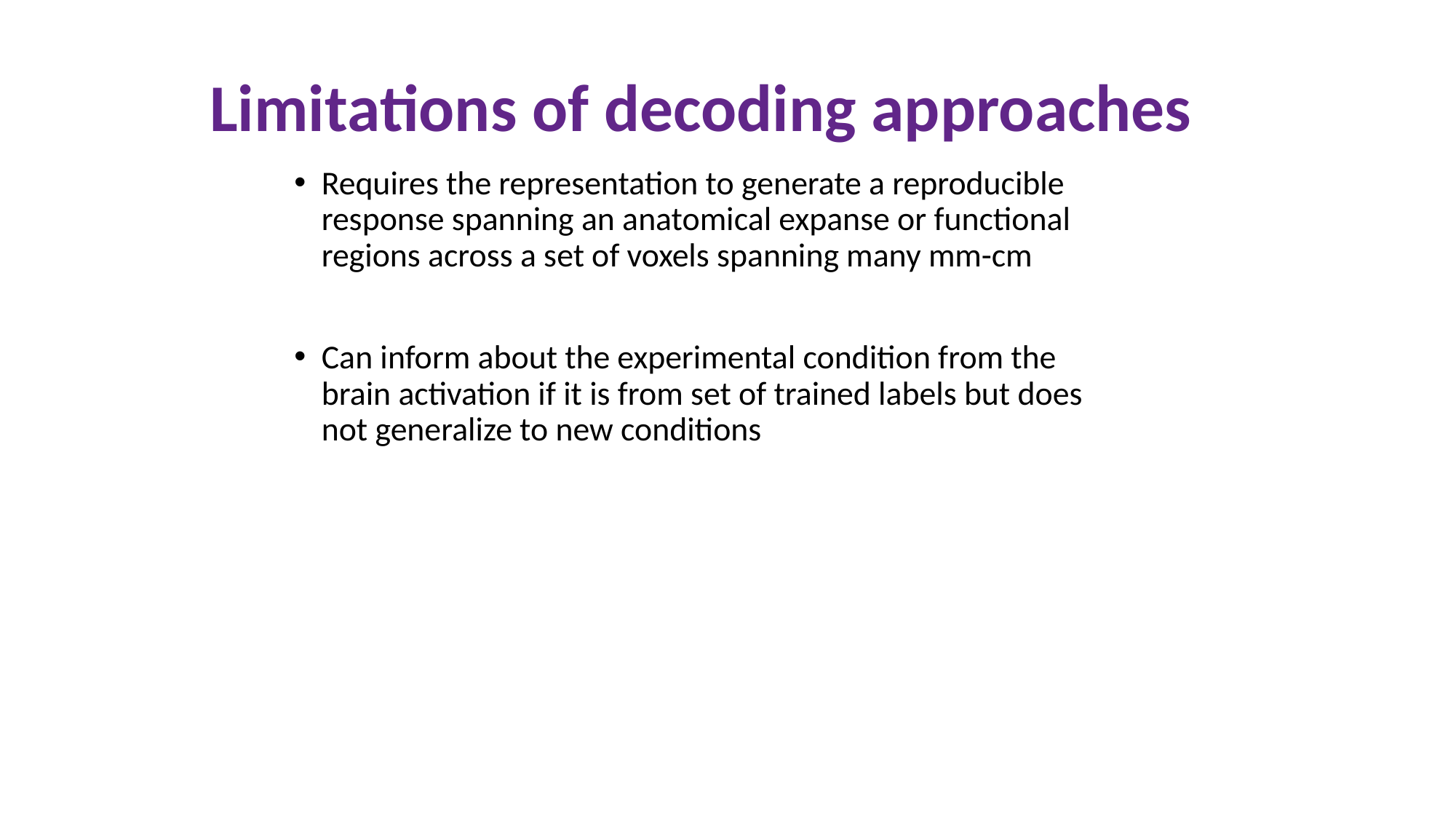

# Limitations of decoding approaches
Requires the representation to generate a reproducible response spanning an anatomical expanse or functional regions across a set of voxels spanning many mm-cm

Can inform about the experimental condition from the brain activation if it is from set of trained labels but does not generalize to new conditions